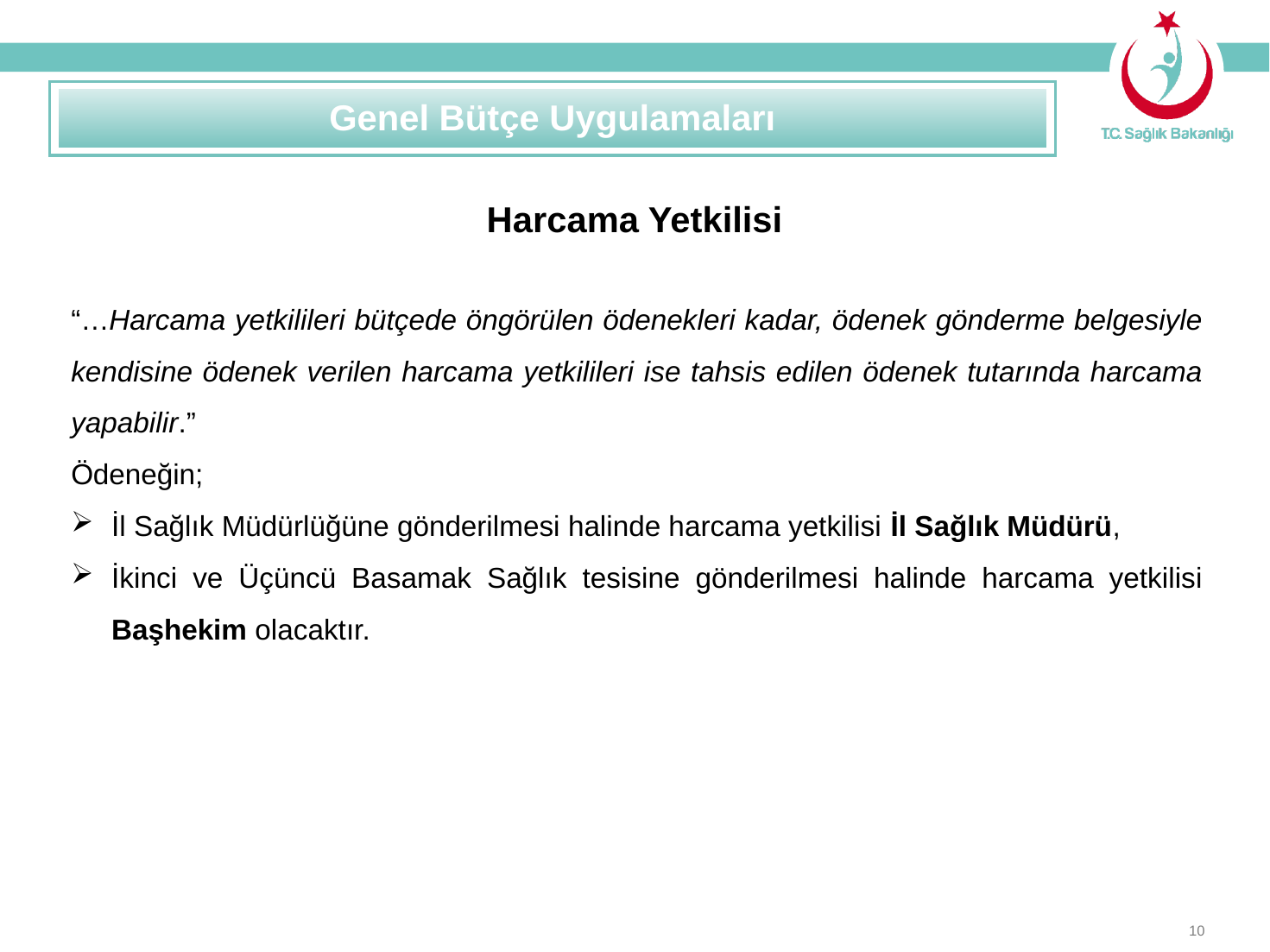

Genel Bütçe Uygulamaları
Harcama Yetkilisi

“…Harcama yetkilileri bütçede öngörülen ödenekleri kadar, ödenek gönderme belgesiyle kendisine ödenek verilen harcama yetkilileri ise tahsis edilen ödenek tutarında harcama yapabilir.”
Ödeneğin;
İl Sağlık Müdürlüğüne gönderilmesi halinde harcama yetkilisi İl Sağlık Müdürü,
İkinci ve Üçüncü Basamak Sağlık tesisine gönderilmesi halinde harcama yetkilisi Başhekim olacaktır.